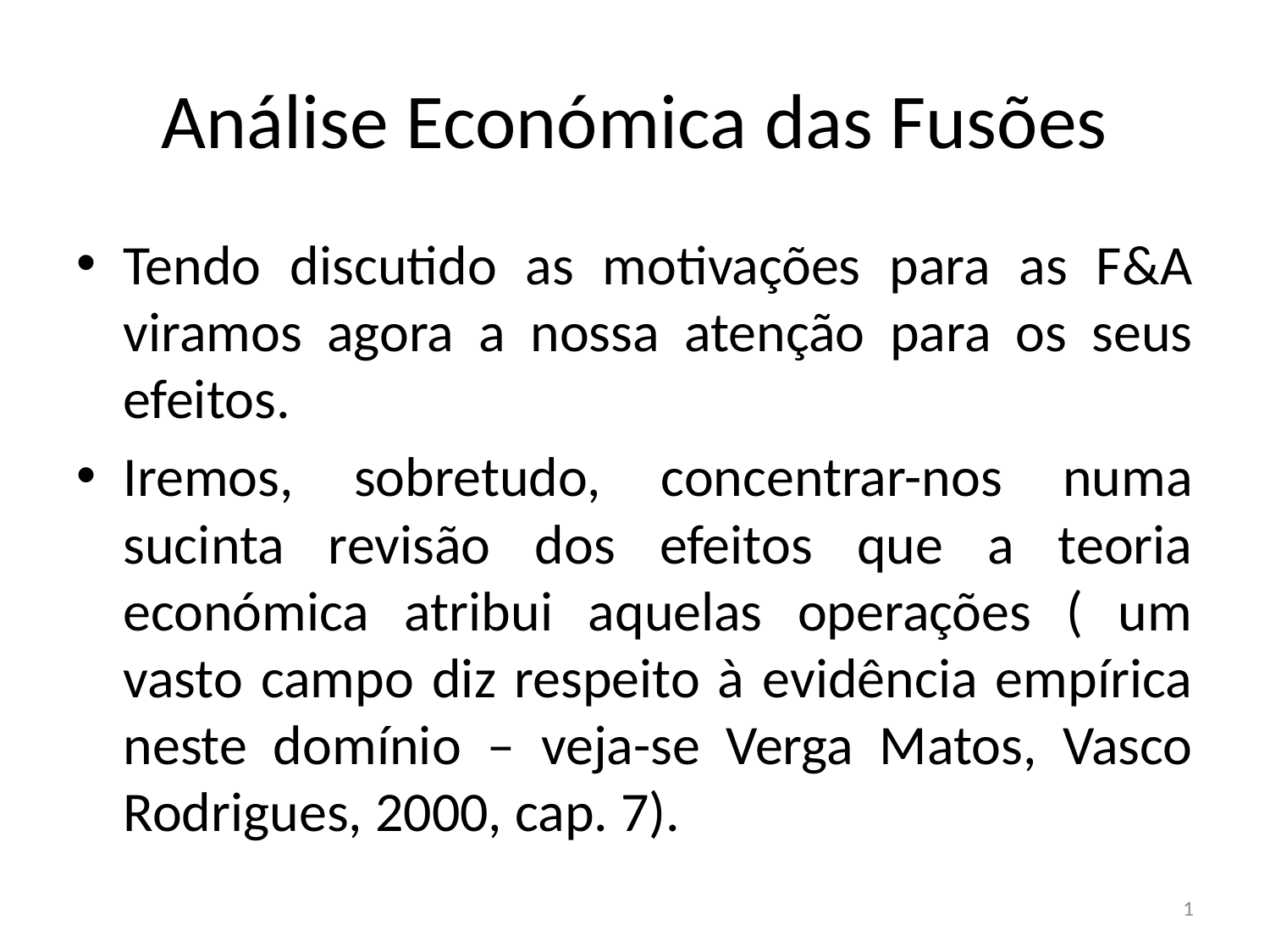

# Análise Económica das Fusões
Tendo discutido as motivações para as F&A viramos agora a nossa atenção para os seus efeitos.
Iremos, sobretudo, concentrar-nos numa sucinta revisão dos efeitos que a teoria económica atribui aquelas operações ( um vasto campo diz respeito à evidência empírica neste domínio – veja-se Verga Matos, Vasco Rodrigues, 2000, cap. 7).
1